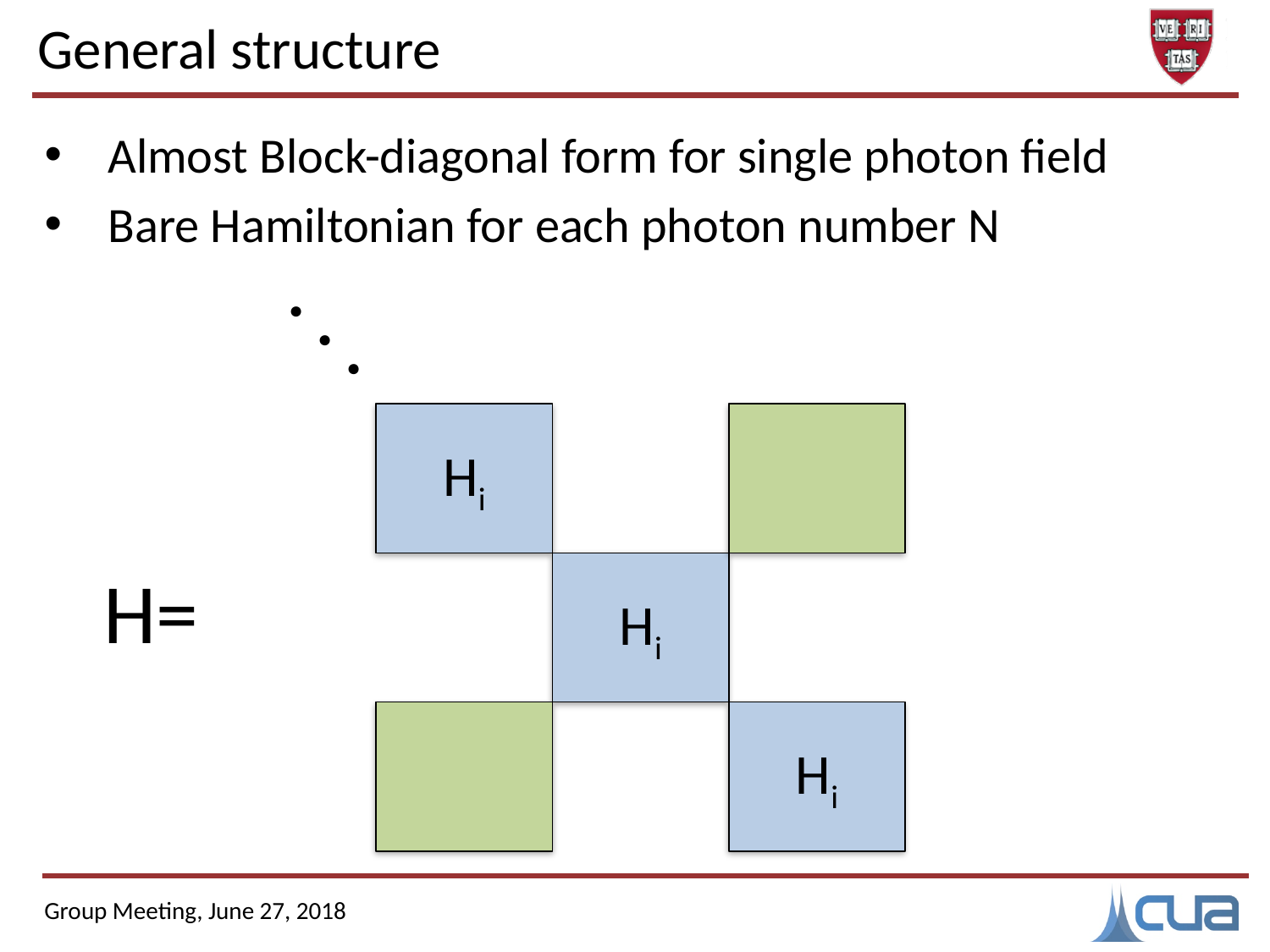

# General structure
Almost Block-diagonal form for single photon field
Bare Hamiltonian for each photon number N

. . .
Hi

H=
Hi

Hi